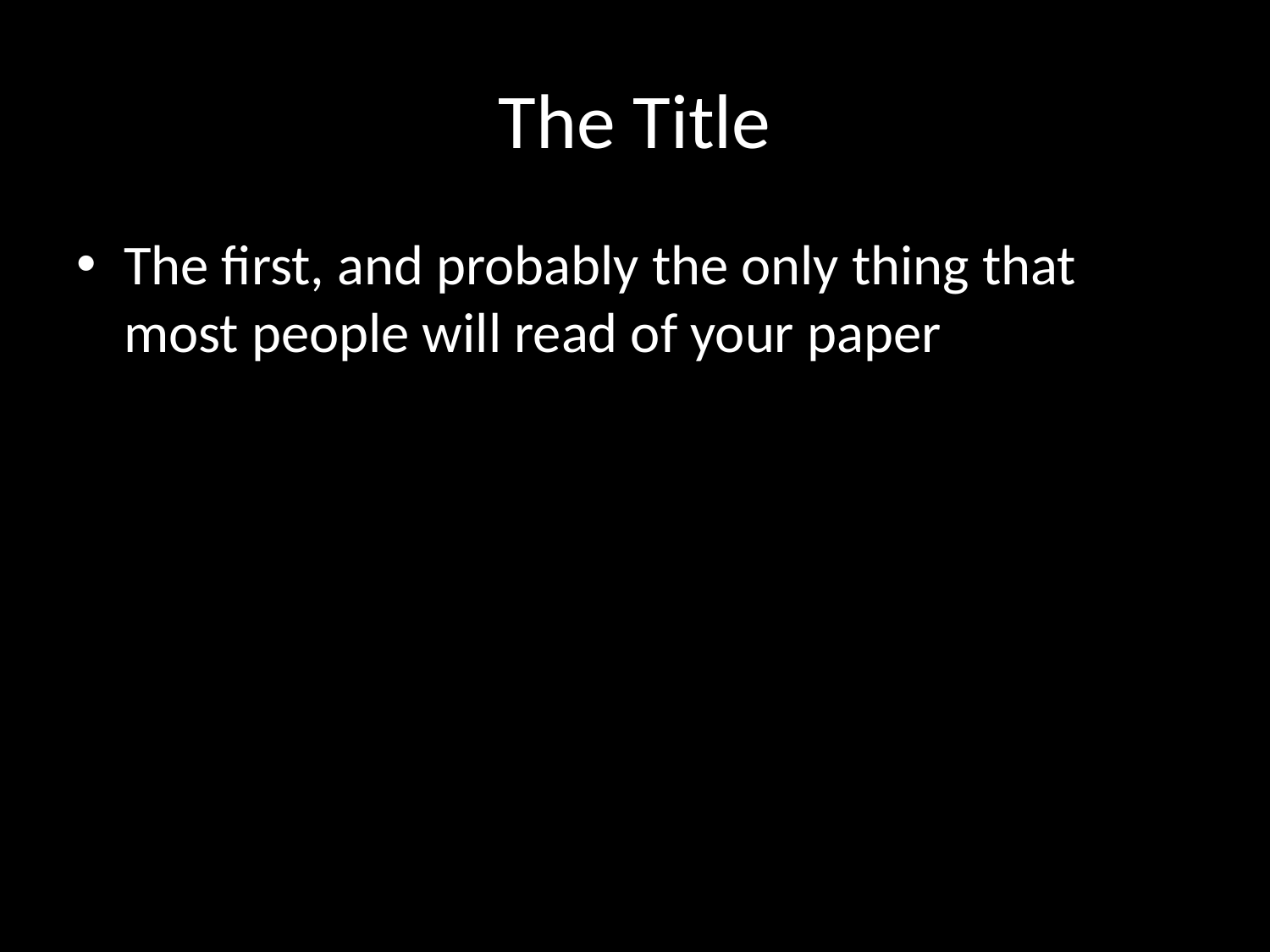

# The Title
The first, and probably the only thing that most people will read of your paper